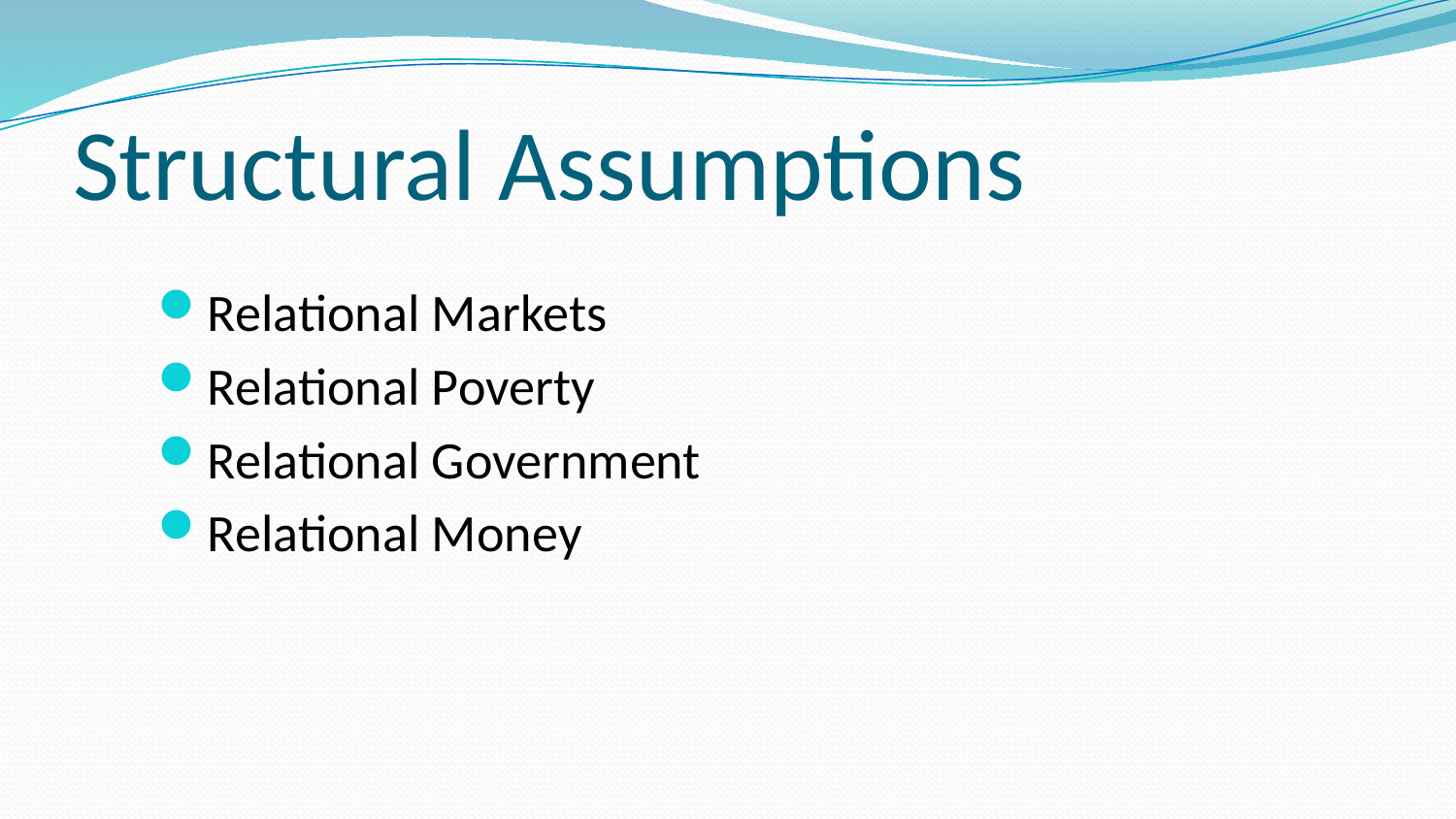

# Structural Assumptions
Relational Markets
Relational Poverty
Relational Government
Relational Money